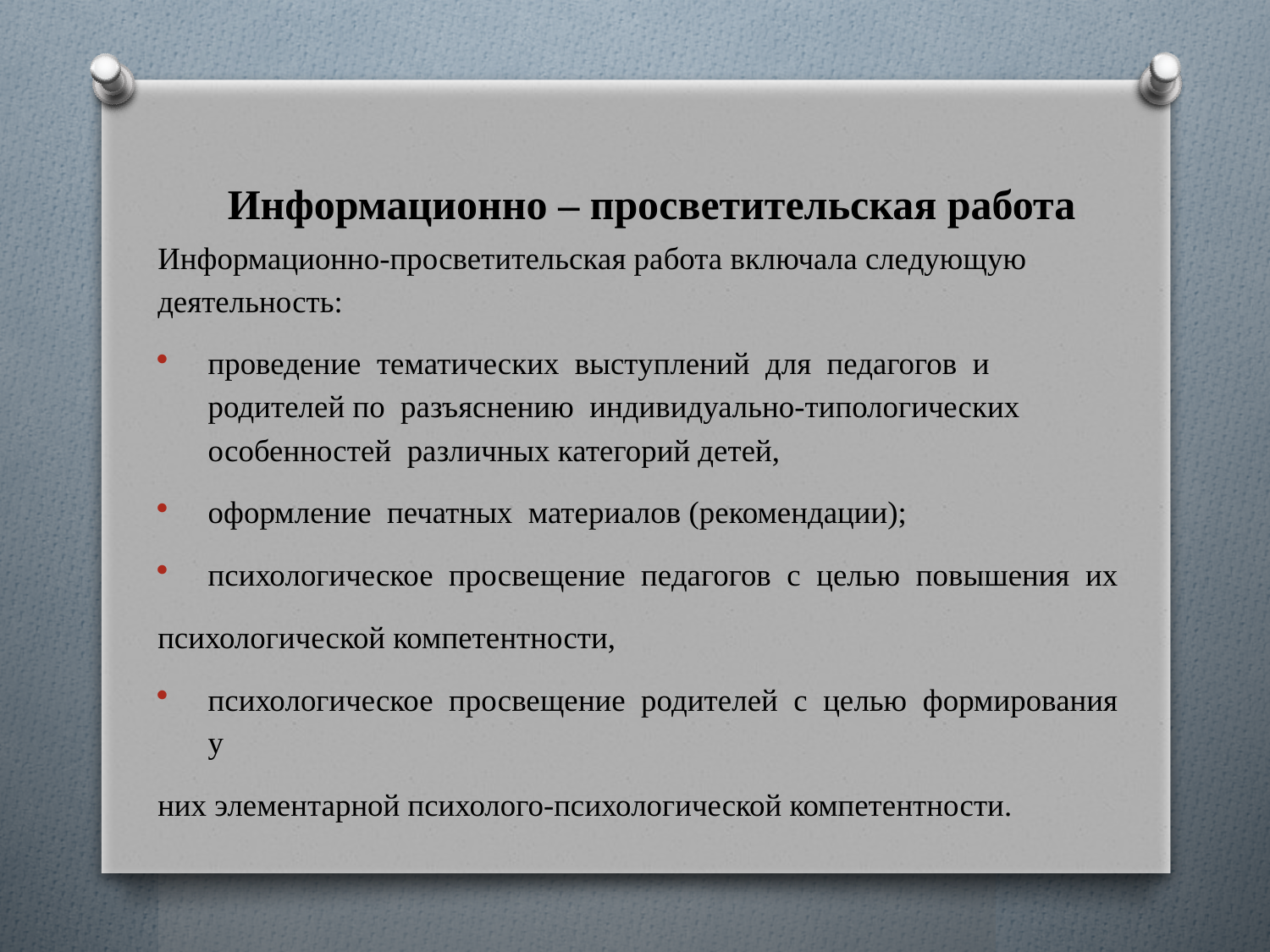

# Информационно – просветительская работа
Информационно-просветительская работа включала следующую деятельность:
проведение  тематических  выступлений  для  педагогов  и  родителей по  разъяснению  индивидуально-типологических  особенностей  различных категорий детей,
оформление  печатных  материалов (рекомендации);
психологическое  просвещение  педагогов  с  целью  повышения  их
психологической компетентности,
психологическое  просвещение  родителей  с  целью  формирования  у
них элементарной психолого-психологической компетентности.